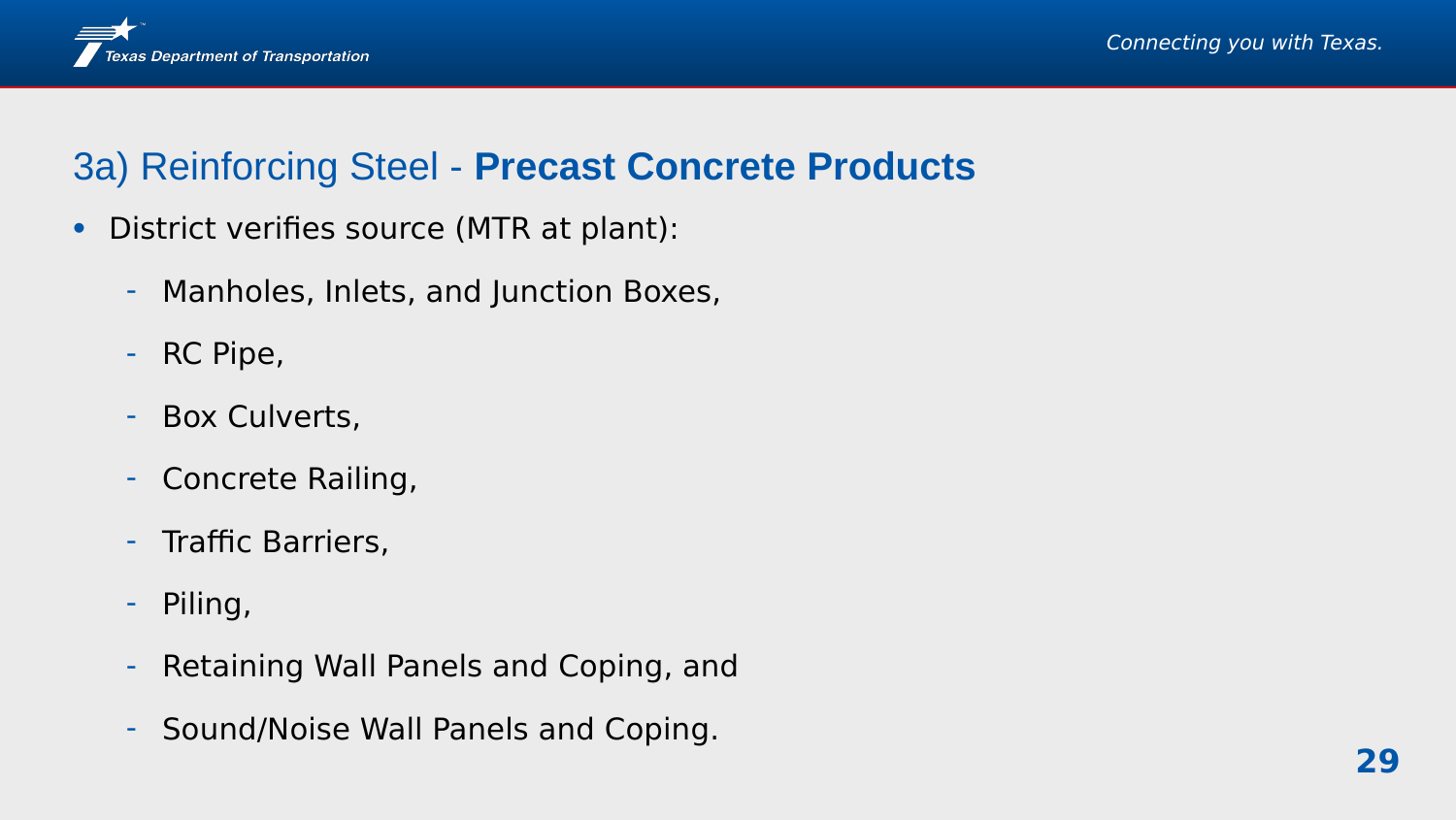

# 3a) Reinforcing Steel - Precast Concrete Products
District verifies source (MTR at plant):
Manholes, Inlets, and Junction Boxes,
RC Pipe,
Box Culverts,
Concrete Railing,
Traffic Barriers,
Piling,
Retaining Wall Panels and Coping, and
Sound/Noise Wall Panels and Coping.